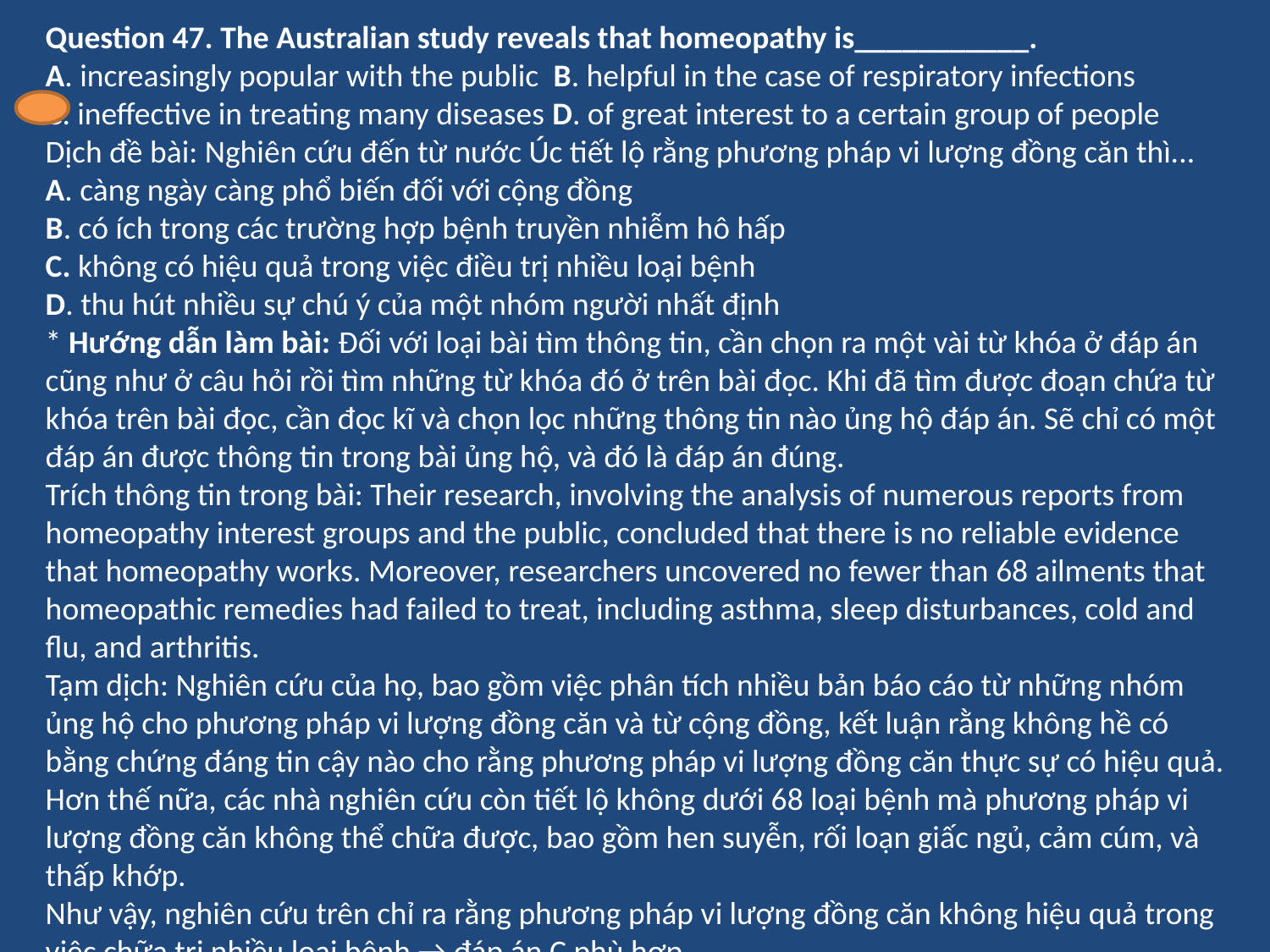

Question 47. The Australian study reveals that homeopathy is___________.
A. increasingly popular with the public 	B. helpful in the case of respiratory infections
C. ineffective in treating many diseases D. of great interest to a certain group of people
Dịch đề bài: Nghiên cứu đến từ nước Úc tiết lộ rằng phương pháp vi lượng đồng căn thì...
A. càng ngày càng phổ biến đối với cộng đồng
B. có ích trong các trường hợp bệnh truyền nhiễm hô hấp
C. không có hiệu quả trong việc điều trị nhiều loại bệnh
D. thu hút nhiều sự chú ý của một nhóm người nhất định
* Hướng dẫn làm bài: Đối với loại bài tìm thông tin, cần chọn ra một vài từ khóa ở đáp án cũng như ở câu hỏi rồi tìm những từ khóa đó ở trên bài đọc. Khi đã tìm được đoạn chứa từ khóa trên bài đọc, cần đọc kĩ và chọn lọc những thông tin nào ủng hộ đáp án. Sẽ chỉ có một đáp án được thông tin trong bài ủng hộ, và đó là đáp án đúng.
Trích thông tin trong bài: Their research, involving the analysis of numerous reports from homeopathy interest groups and the public, concluded that there is no reliable evidence that homeopathy works. Moreover, researchers uncovered no fewer than 68 ailments that homeopathic remedies had failed to treat, including asthma, sleep disturbances, cold and flu, and arthritis.
Tạm dịch: Nghiên cứu của họ, bao gồm việc phân tích nhiều bản báo cáo từ những nhóm ủng hộ cho phương pháp vi lượng đồng căn và từ cộng đồng, kết luận rằng không hề có bằng chứng đáng tin cậy nào cho rằng phương pháp vi lượng đồng căn thực sự có hiệu quả. Hơn thế nữa, các nhà nghiên cứu còn tiết lộ không dưới 68 loại bệnh mà phương pháp vi lượng đồng căn không thể chữa được, bao gồm hen suyễn, rối loạn giấc ngủ, cảm cúm, và thấp khớp.
Như vậy, nghiên cứu trên chỉ ra rằng phương pháp vi lượng đồng căn không hiệu quả trong việc chữa trị nhiều loại bệnh → đáp án C phù hợp